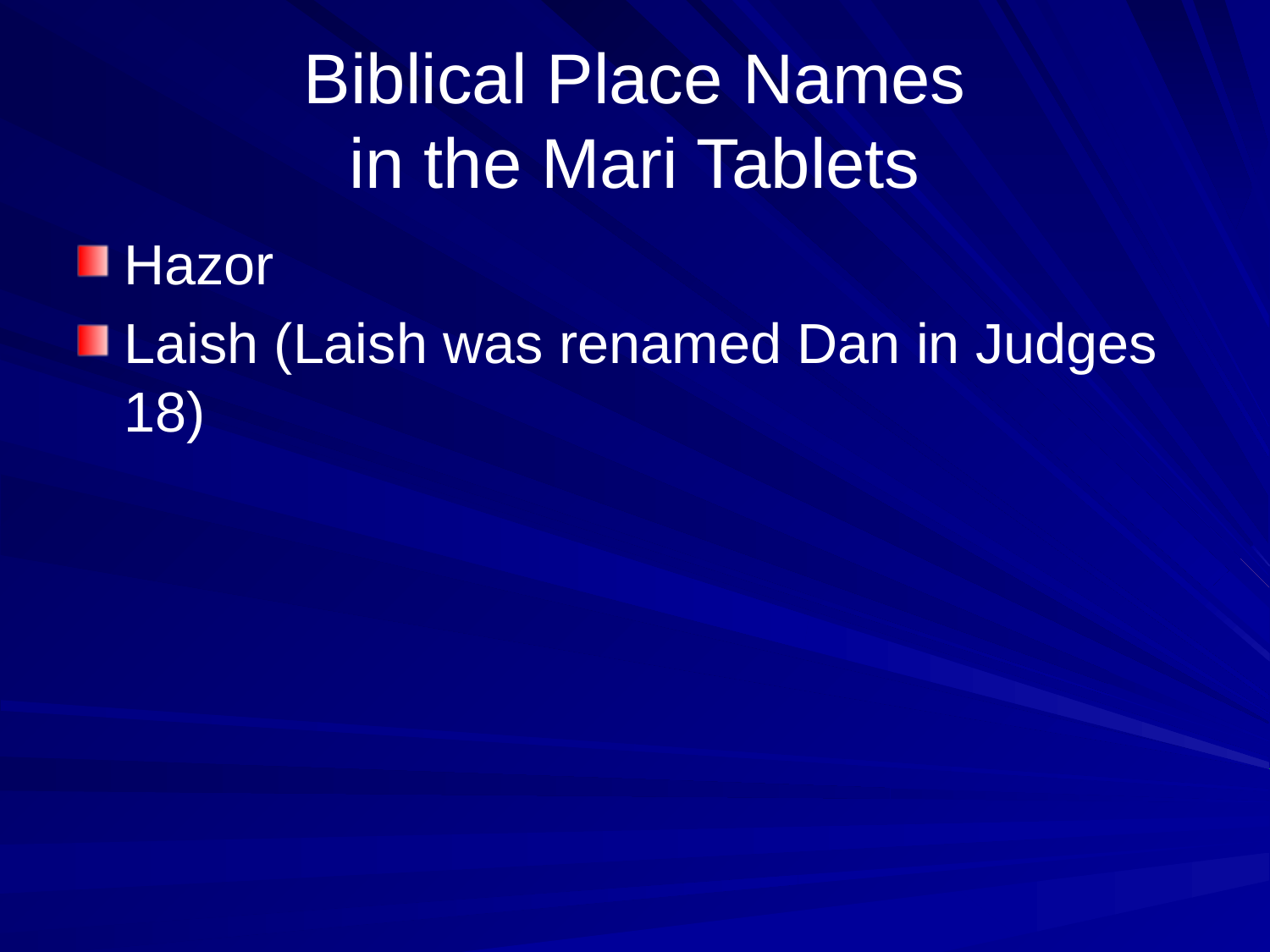

# Biblical Place Names in the Mari Tablets
Hazor
Laish (Laish was renamed Dan in Judges 18)